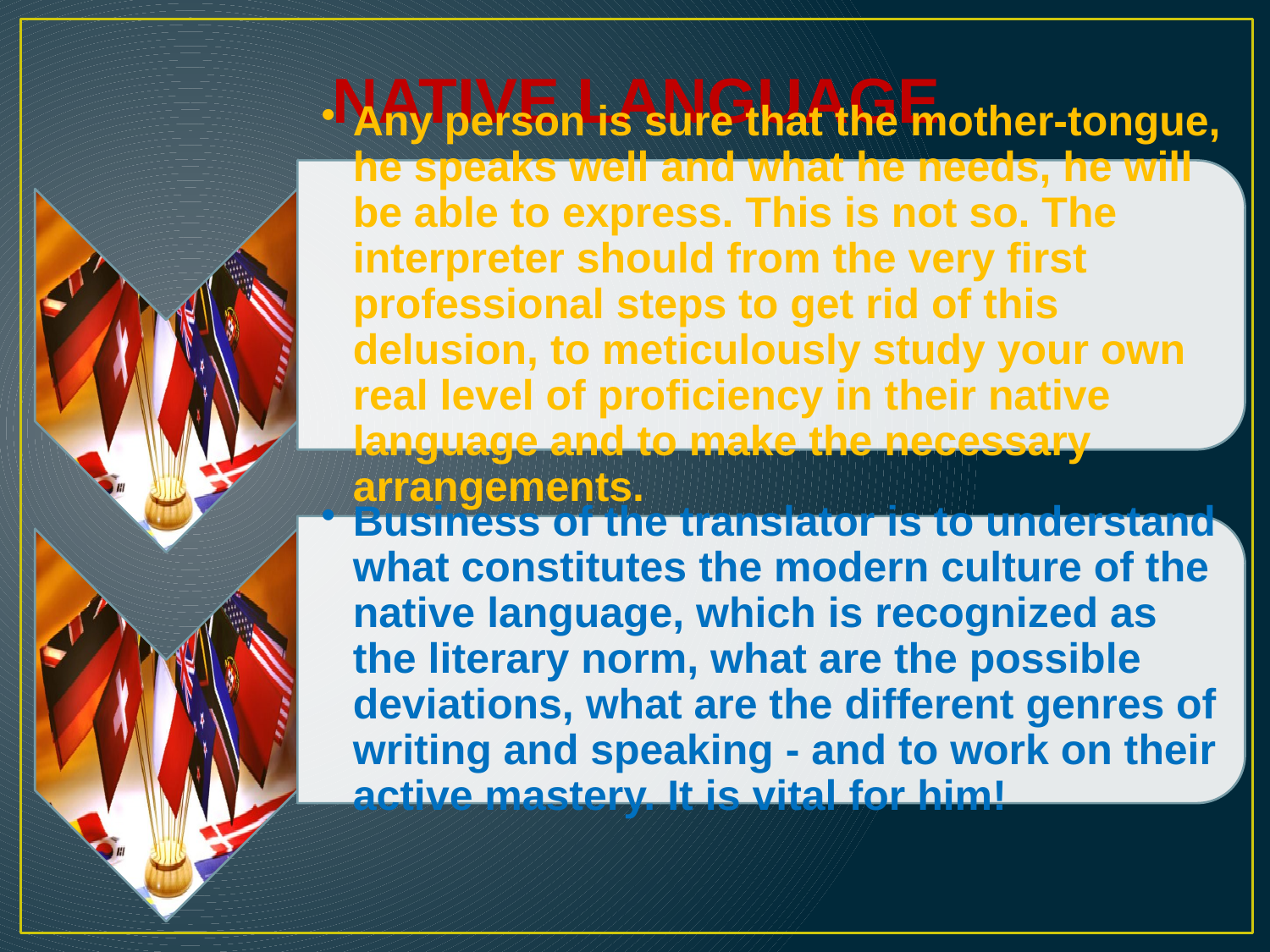

# Native language

Any person is sure that the mother-tongue, he speaks well and what he needs, he will be able to express. This is not so. The interpreter should from the very first professional steps to get rid of this delusion, to meticulously study your own real level of proficiency in their native language and to make the necessary arrangements.

Business of the translator is to understand what constitutes the modern culture of the native language, which is recognized as the literary norm, what are the possible deviations, what are the different genres of writing and speaking - and to work on their active mastery. It is vital for him!